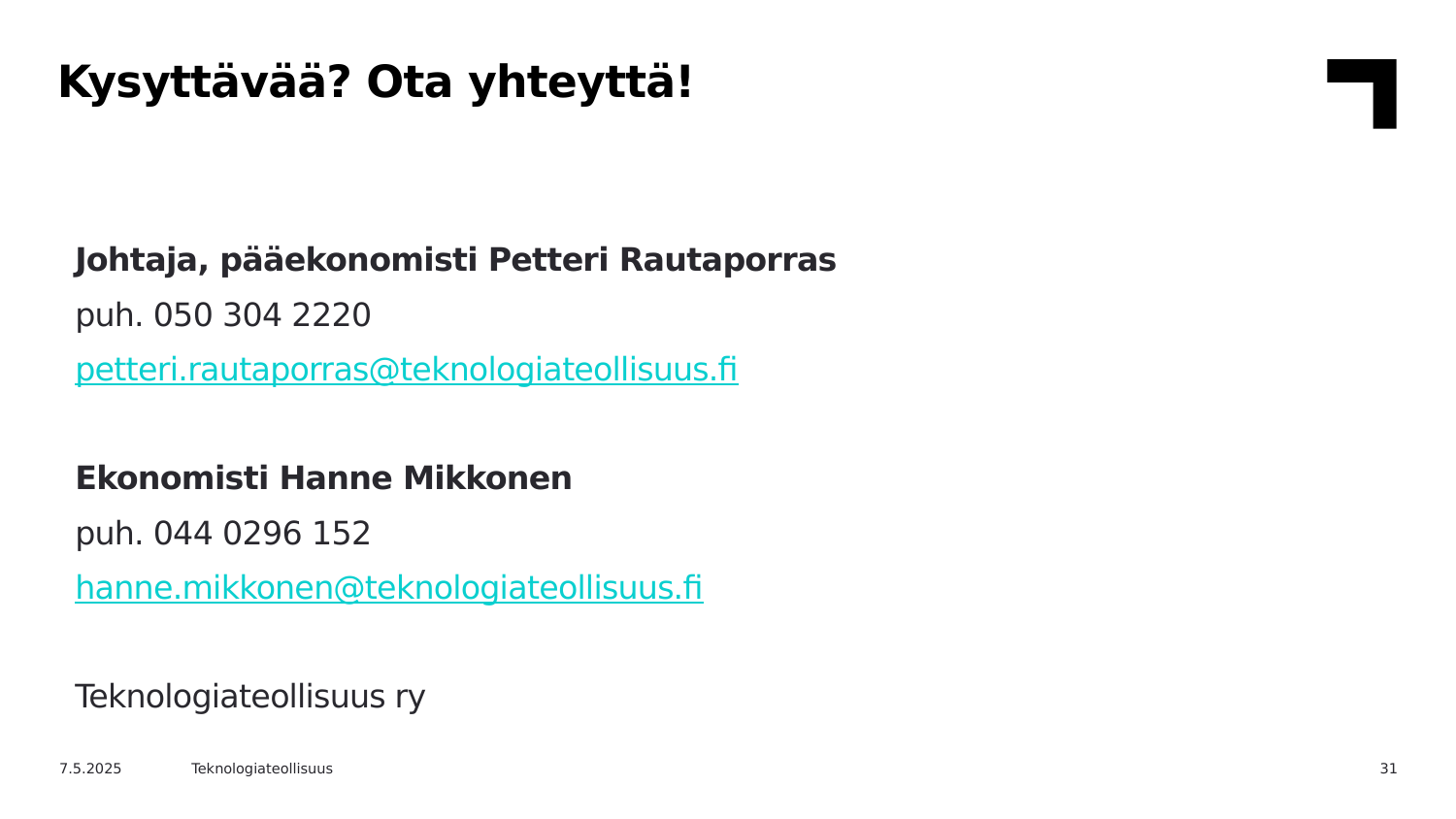

Kysyttävää? Ota yhteyttä!

Johtaja, pääekonomisti Petteri Rautaporras
puh. 050 304 2220
petteri.rautaporras@teknologiateollisuus.fi

Ekonomisti Hanne Mikkonen
puh. 044 0296 152
hanne.mikkonen@teknologiateollisuus.fi

Teknologiateollisuus ry

7.5.2025
Teknologiateollisuus
31